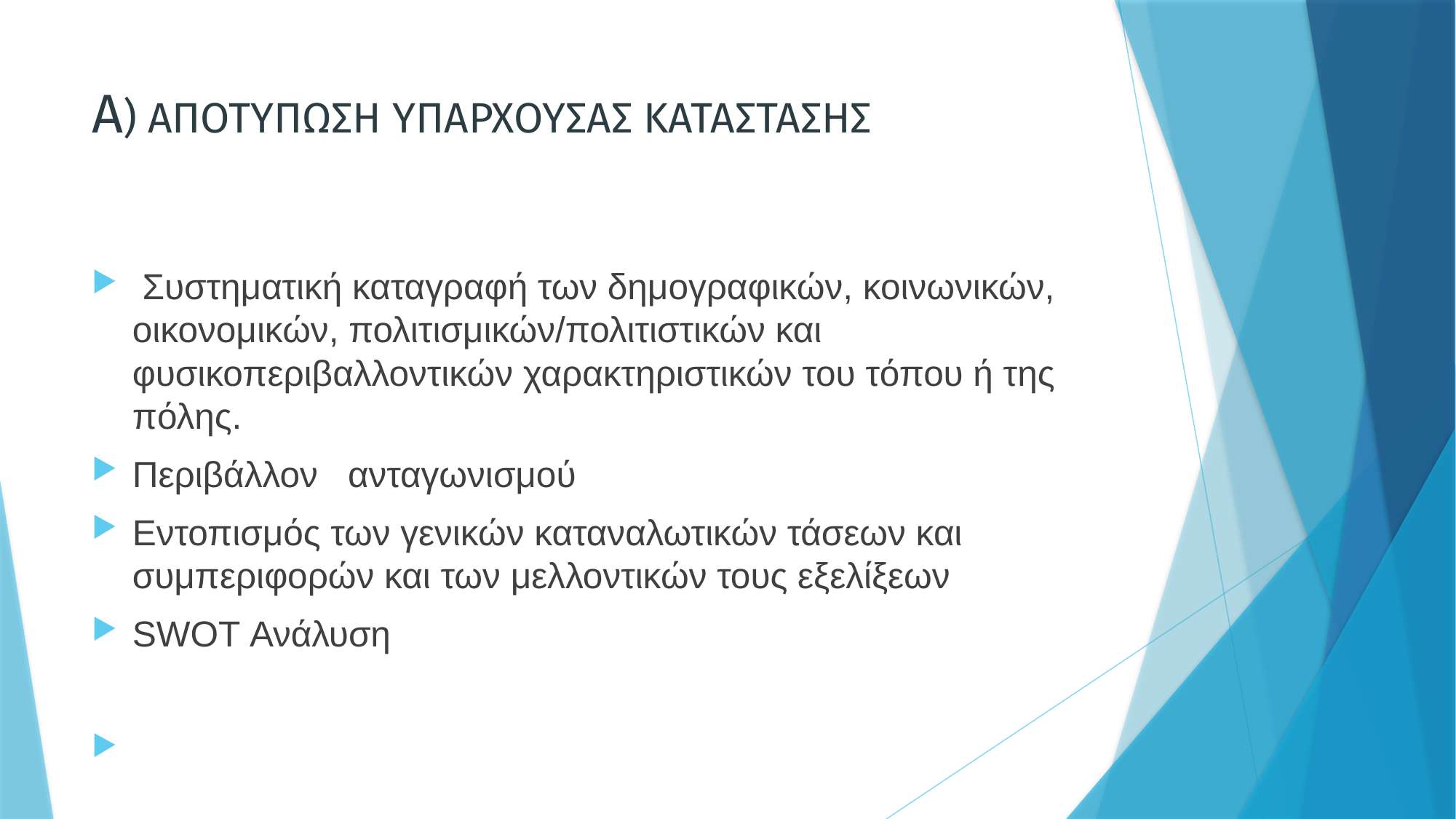

# Α) ΑΠΟΤΥΠΩΣΗ ΥΠΑΡΧΟΥΣΑΣ ΚΑΤΑΣΤΑΣΗΣ
 Συστηματική καταγραφή των δημογραφικών, κοινωνικών, οικονομικών, πολιτισμικών/πολιτιστικών και φυσικοπεριβαλλοντικών χαρακτηριστικών του τόπου ή της πόλης.
Περιβάλλον   ανταγωνισμού
Εντοπισμός των γενικών καταναλωτικών τάσεων και συμπεριφορών και των μελλοντικών τους εξελίξεων
SWOT Ανάλυση